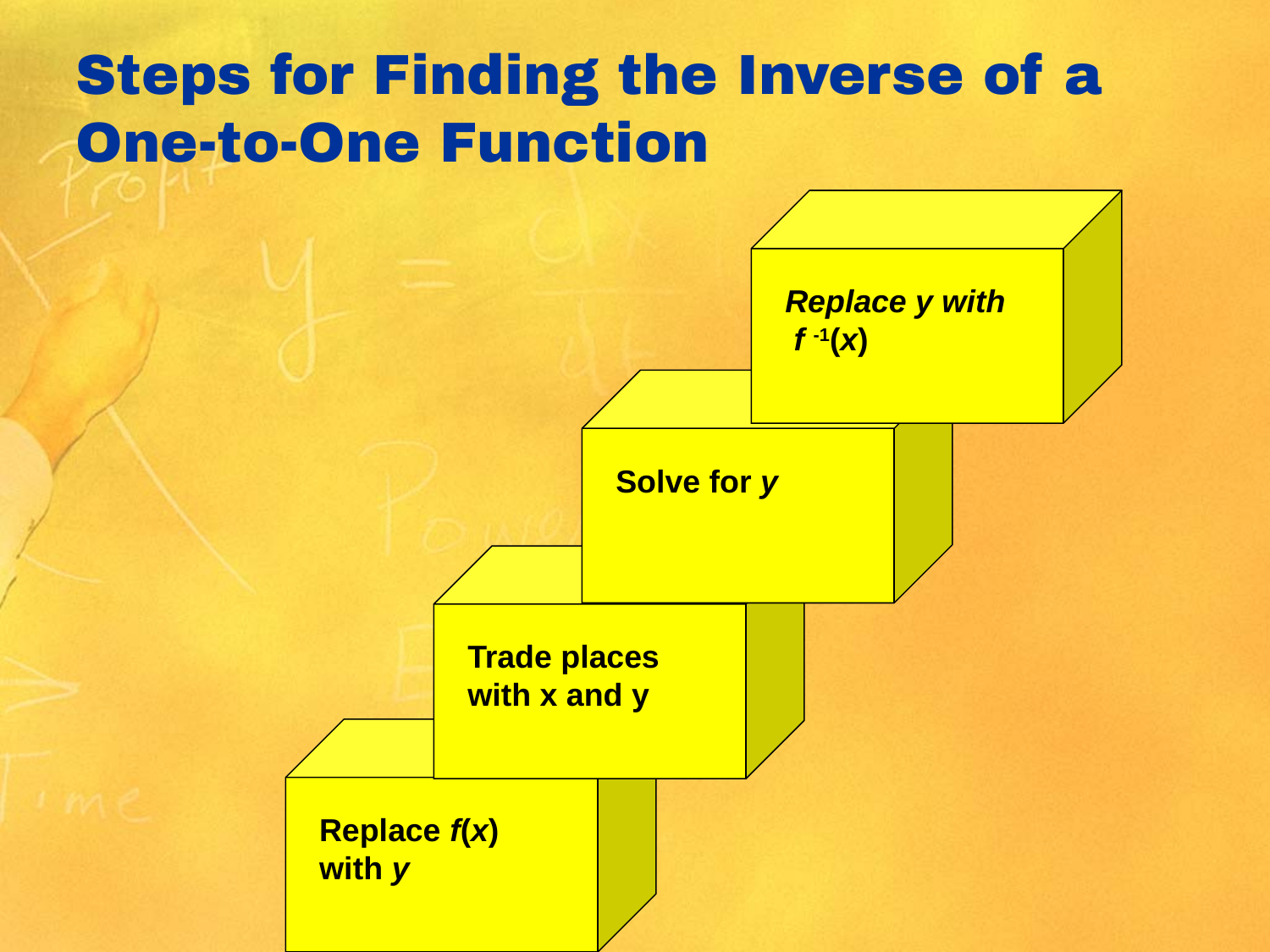

Steps for Finding the Inverse of a One-to-One Function

Replace y with  f -1(x)

Solve for y

Trade places with x and y

Replace f(x) with y